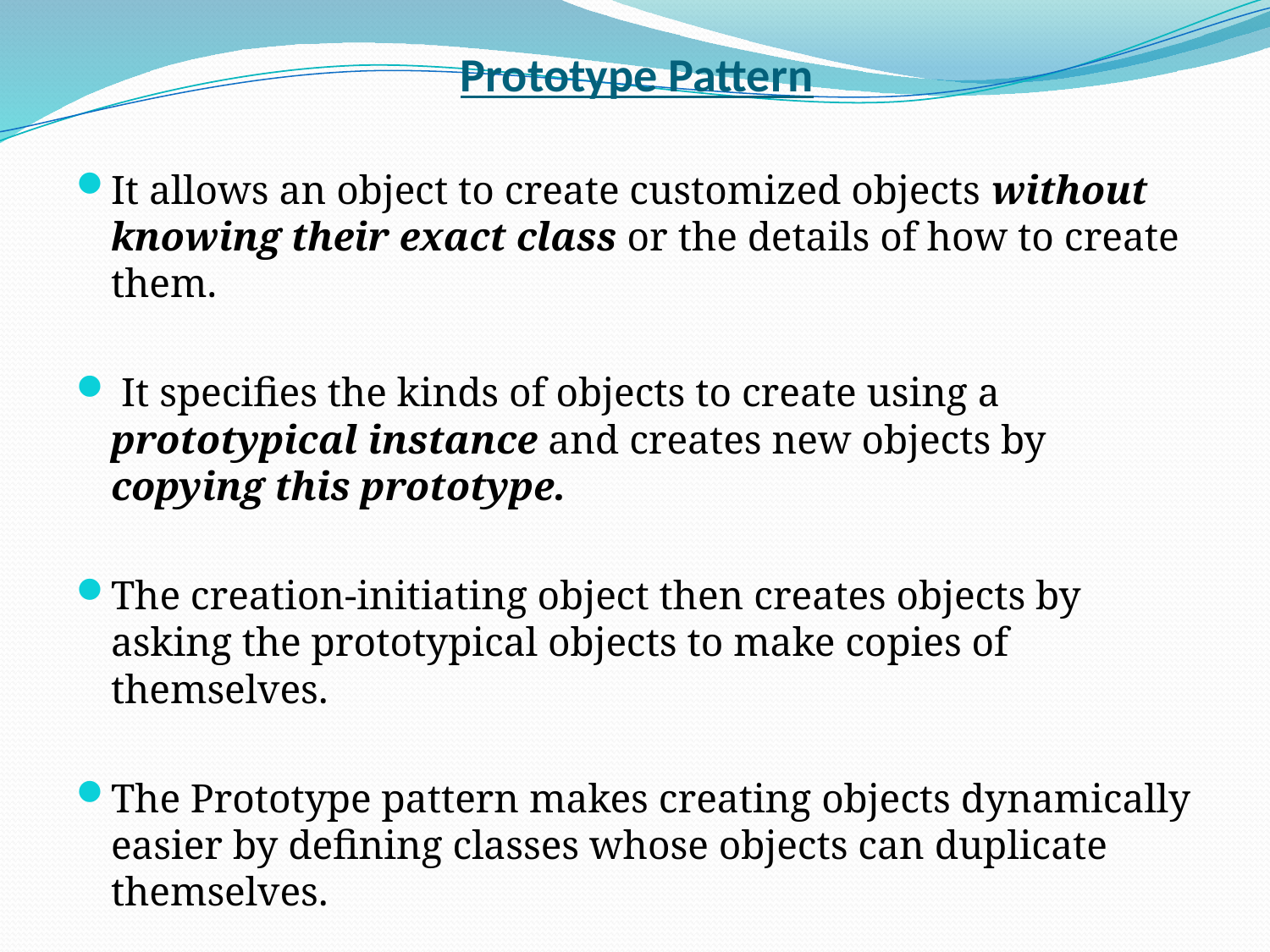

# Prototype Pattern
It allows an object to create customized objects without knowing their exact class or the details of how to create them.

 It specifies the kinds of objects to create using a prototypical instance and creates new objects by copying this prototype.

The creation-initiating object then creates objects by asking the prototypical objects to make copies of themselves.

The Prototype pattern makes creating objects dynamically easier by defining classes whose objects can duplicate themselves.